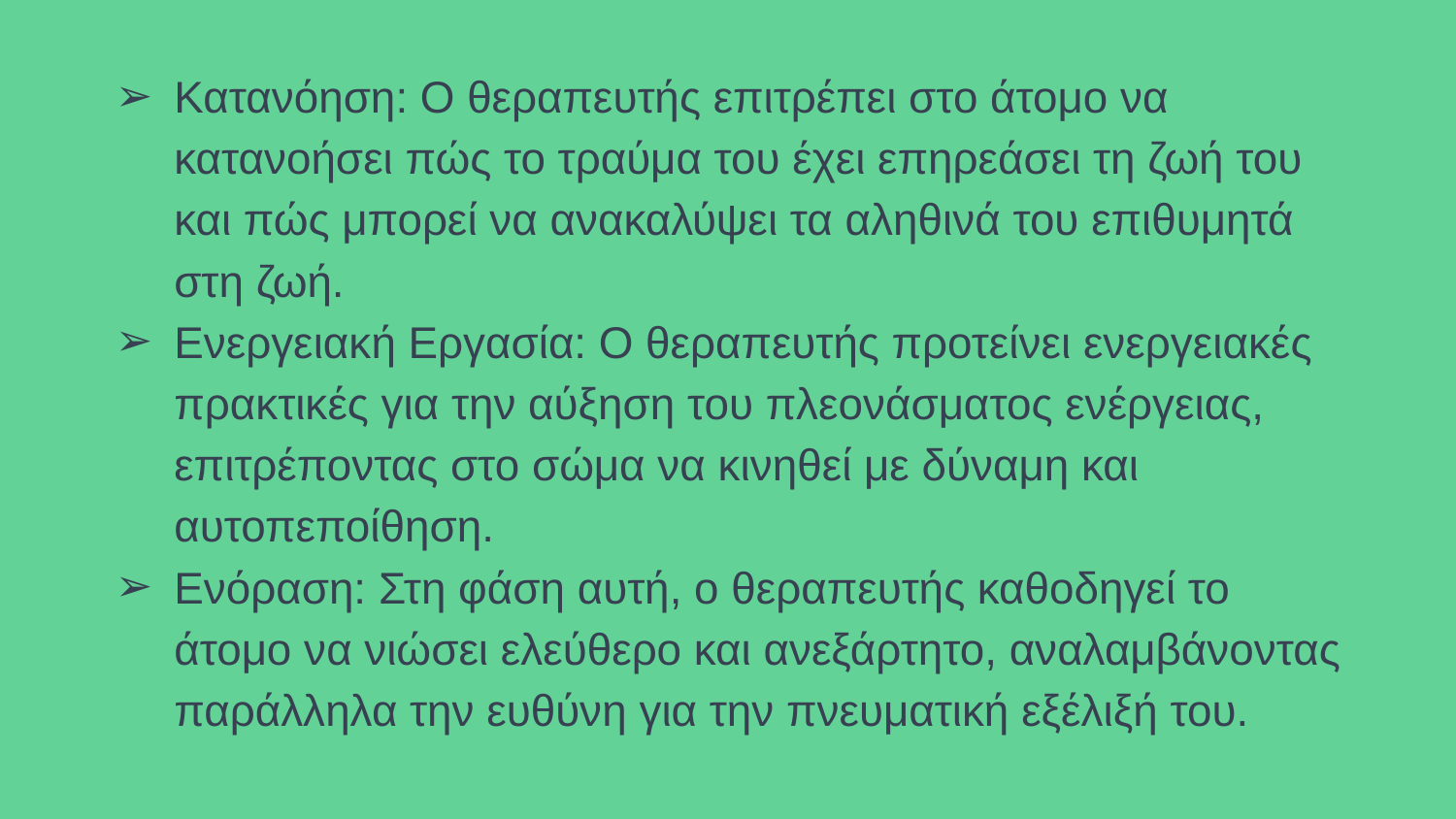

# Κατανόηση: Ο θεραπευτής επιτρέπει στο άτομο να κατανοήσει πώς το τραύμα του έχει επηρεάσει τη ζωή του και πώς μπορεί να ανακαλύψει τα αληθινά του επιθυμητά στη ζωή.
Ενεργειακή Εργασία: Ο θεραπευτής προτείνει ενεργειακές πρακτικές για την αύξηση του πλεονάσματος ενέργειας, επιτρέποντας στο σώμα να κινηθεί με δύναμη και αυτοπεποίθηση.
Ενόραση: Στη φάση αυτή, ο θεραπευτής καθοδηγεί το άτομο να νιώσει ελεύθερο και ανεξάρτητο, αναλαμβάνοντας παράλληλα την ευθύνη για την πνευματική εξέλιξή του.